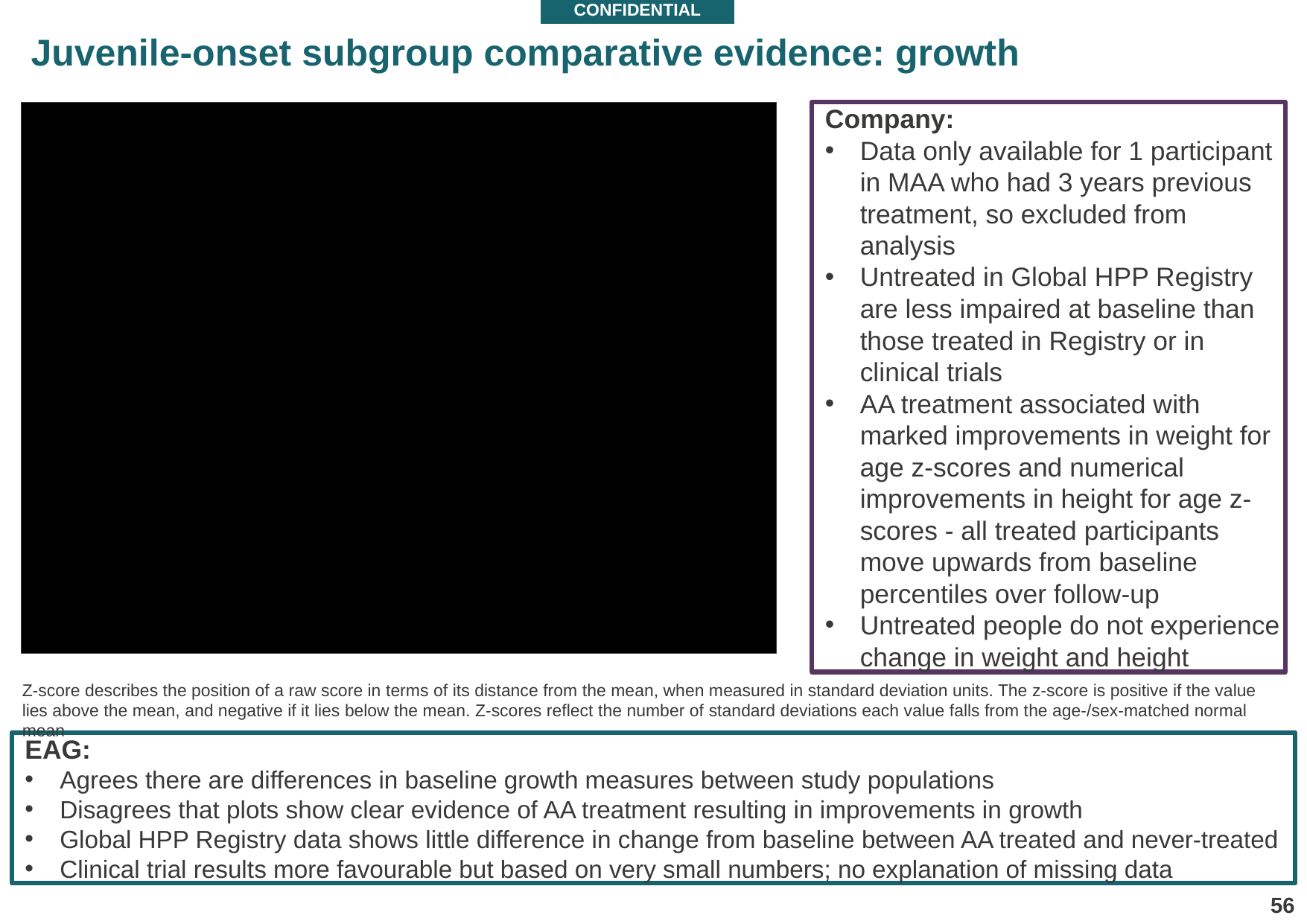

CONFIDENTIAL
# Juvenile-onset subgroup comparative evidence: growth

Company:
Data only available for 1 participant in MAA who had 3 years previous treatment, so excluded from analysis
Untreated in Global HPP Registry are less impaired at baseline than those treated in Registry or in clinical trials
AA treatment associated with marked improvements in weight for age z-scores and numerical improvements in height for age z-scores - all treated participants move upwards from baseline percentiles over follow-up
Untreated people do not experience change in weight and height
Z-score describes the position of a raw score in terms of its distance from the mean, when measured in standard deviation units. The z-score is positive if the value lies above the mean, and negative if it lies below the mean. Z-scores reflect the number of standard deviations each value falls from the age-/sex-matched normal mean
EAG:
Agrees there are differences in baseline growth measures between study populations
Disagrees that plots show clear evidence of AA treatment resulting in improvements in growth
Global HPP Registry data shows little difference in change from baseline between AA treated and never-treated
Clinical trial results more favourable but based on very small numbers; no explanation of missing data
56